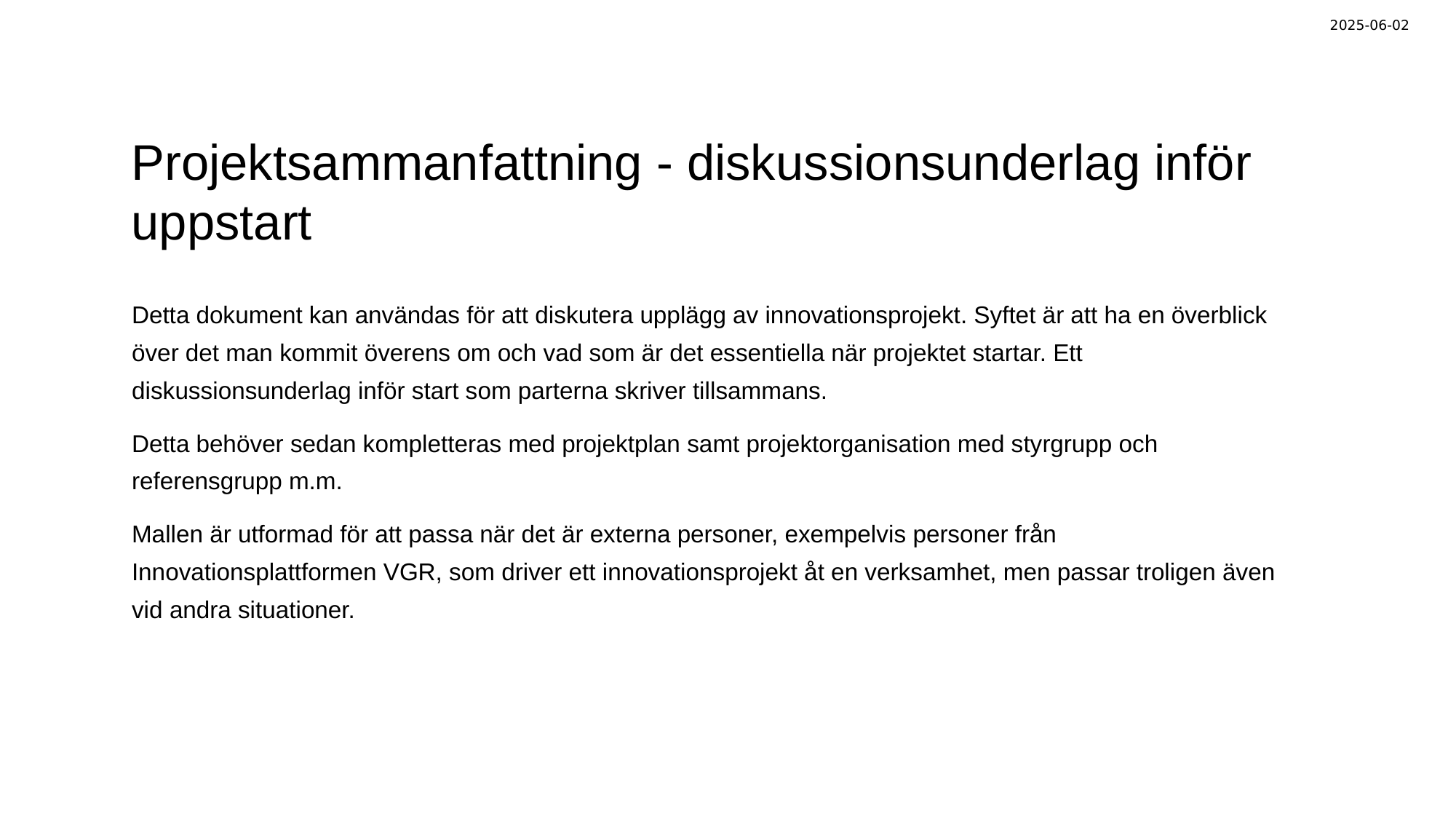

2025-06-02
# Projektsammanfattning - diskussionsunderlag inför uppstart
Detta dokument kan användas för att diskutera upplägg av innovationsprojekt. Syftet är att ha en överblick över det man kommit överens om och vad som är det essentiella när projektet startar. Ett diskussionsunderlag inför start som parterna skriver tillsammans.
Detta behöver sedan kompletteras med projektplan samt projektorganisation med styrgrupp och referensgrupp m.m.
Mallen är utformad för att passa när det är externa personer, exempelvis personer från Innovationsplattformen VGR, som driver ett innovationsprojekt åt en verksamhet, men passar troligen även vid andra situationer.